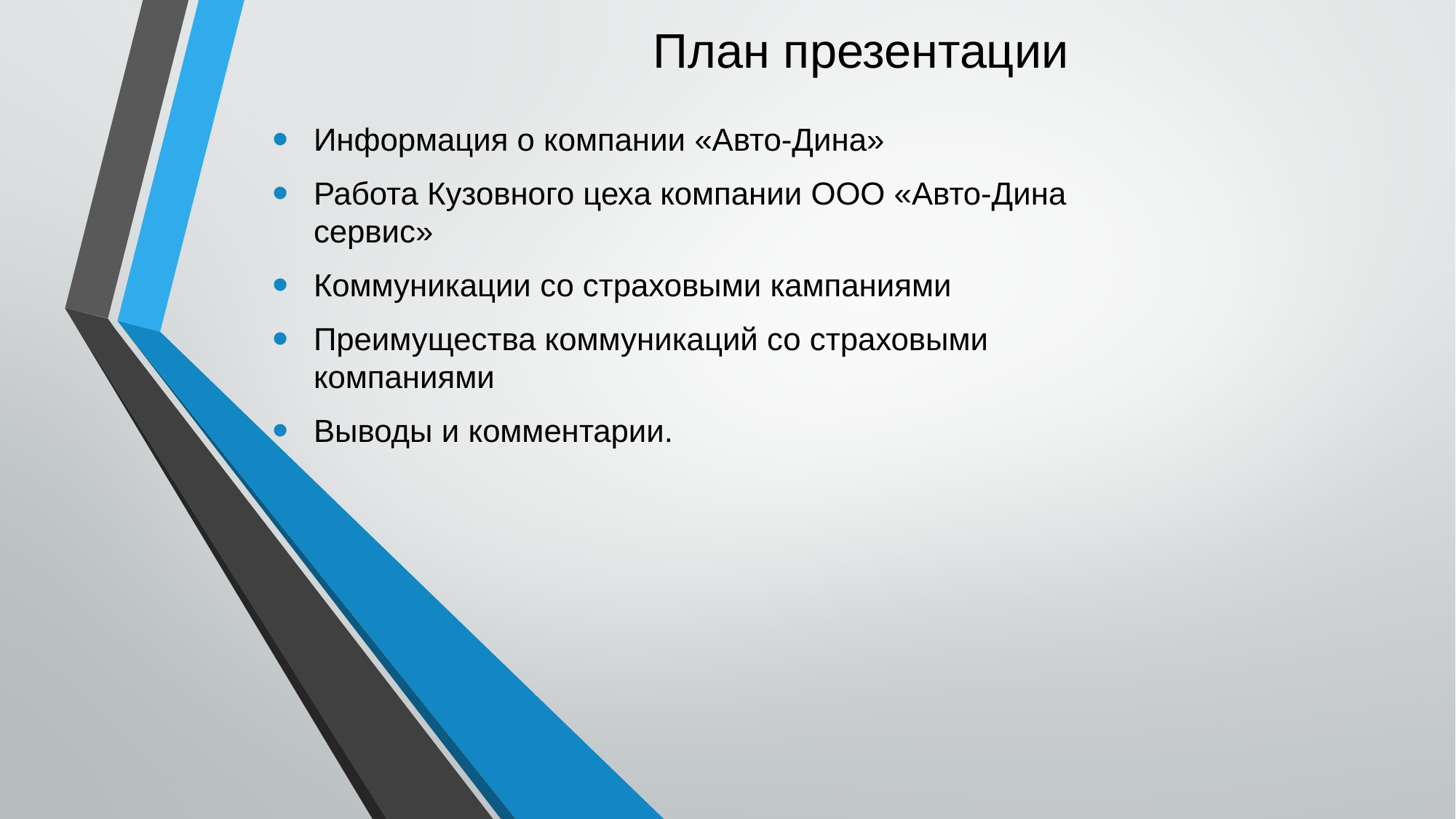

# План презентации
Информация о компании «Авто-Дина»
Работа Кузовного цеха компании ООО «Авто-Дина сервис»
Коммуникации со страховыми кампаниями
Преимущества коммуникаций со страховыми компаниями
Выводы и комментарии.